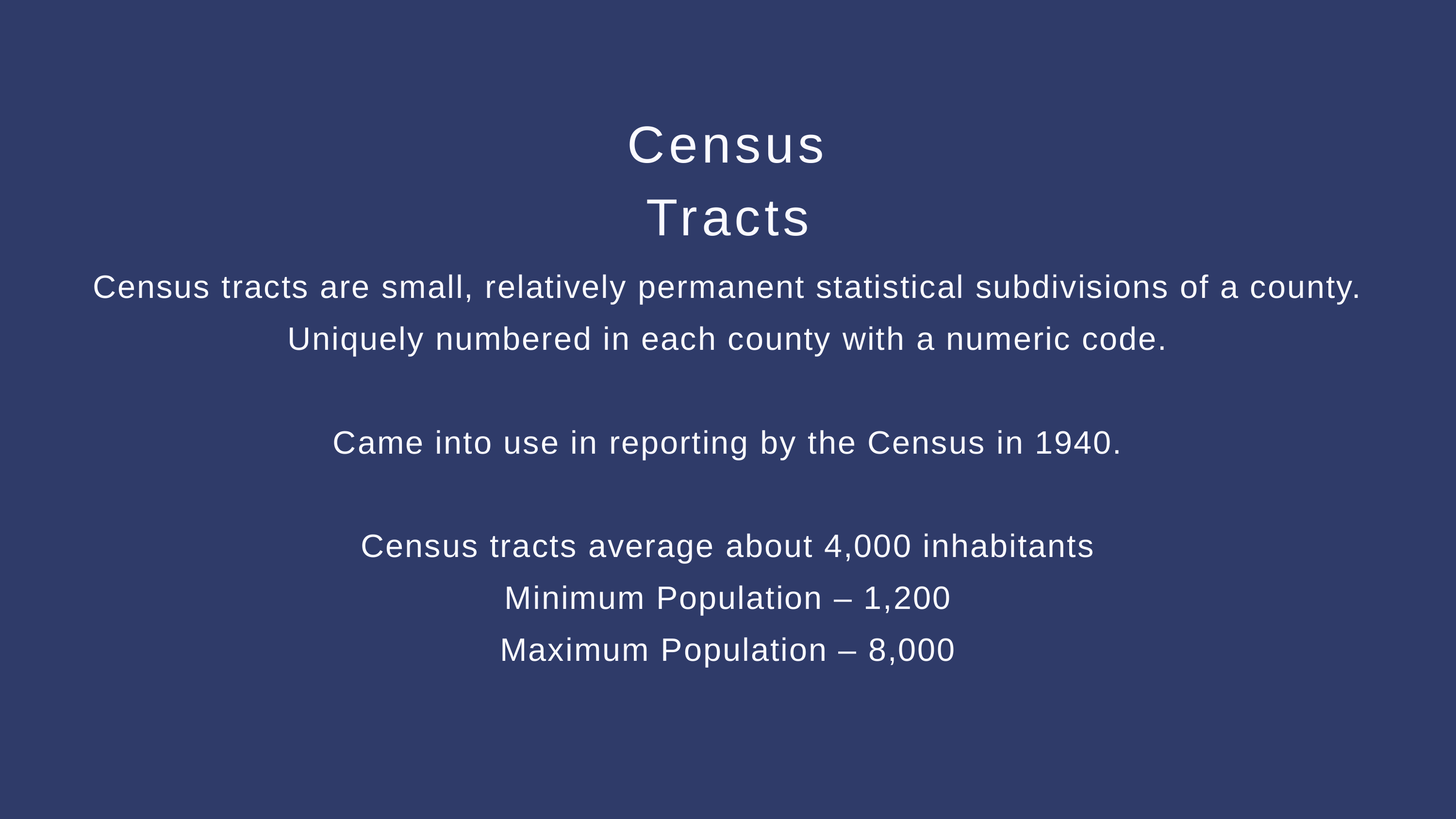

Census Tracts
Census tracts are small, relatively permanent statistical subdivisions of a county.
Uniquely numbered in each county with a numeric code.

Came into use in reporting by the Census in 1940.

Census tracts average about 4,000 inhabitants
Minimum Population – 1,200
Maximum Population – 8,000